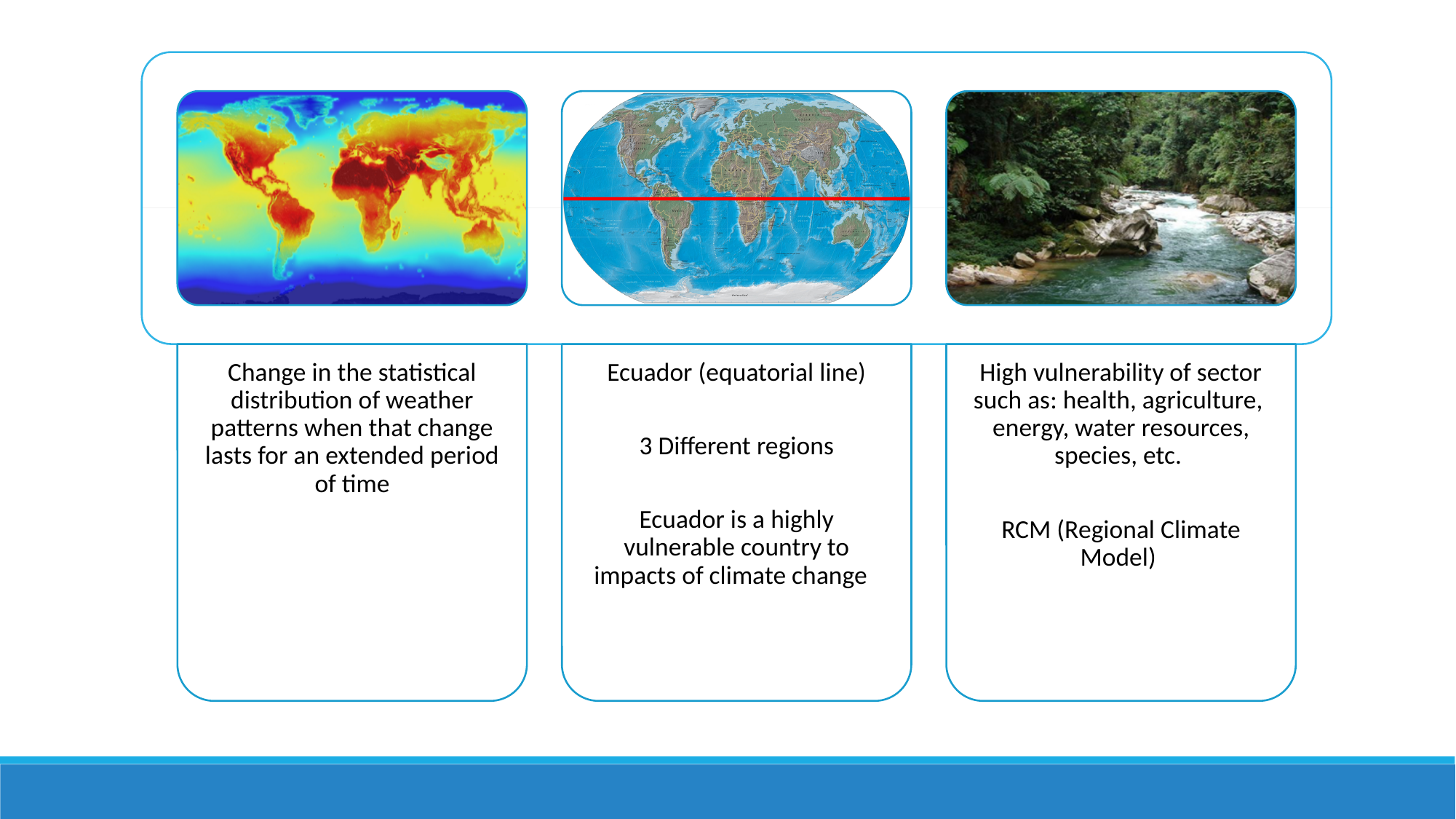

Change in the statistical distribution of weather patterns when that change lasts for an extended period of time
Ecuador (equatorial line)

3 Different regions

Ecuador is a highly vulnerable country to impacts of climate change
High vulnerability of sector such as: health, agriculture,  energy, water resources, species, etc.

RCM (Regional Climate Model)